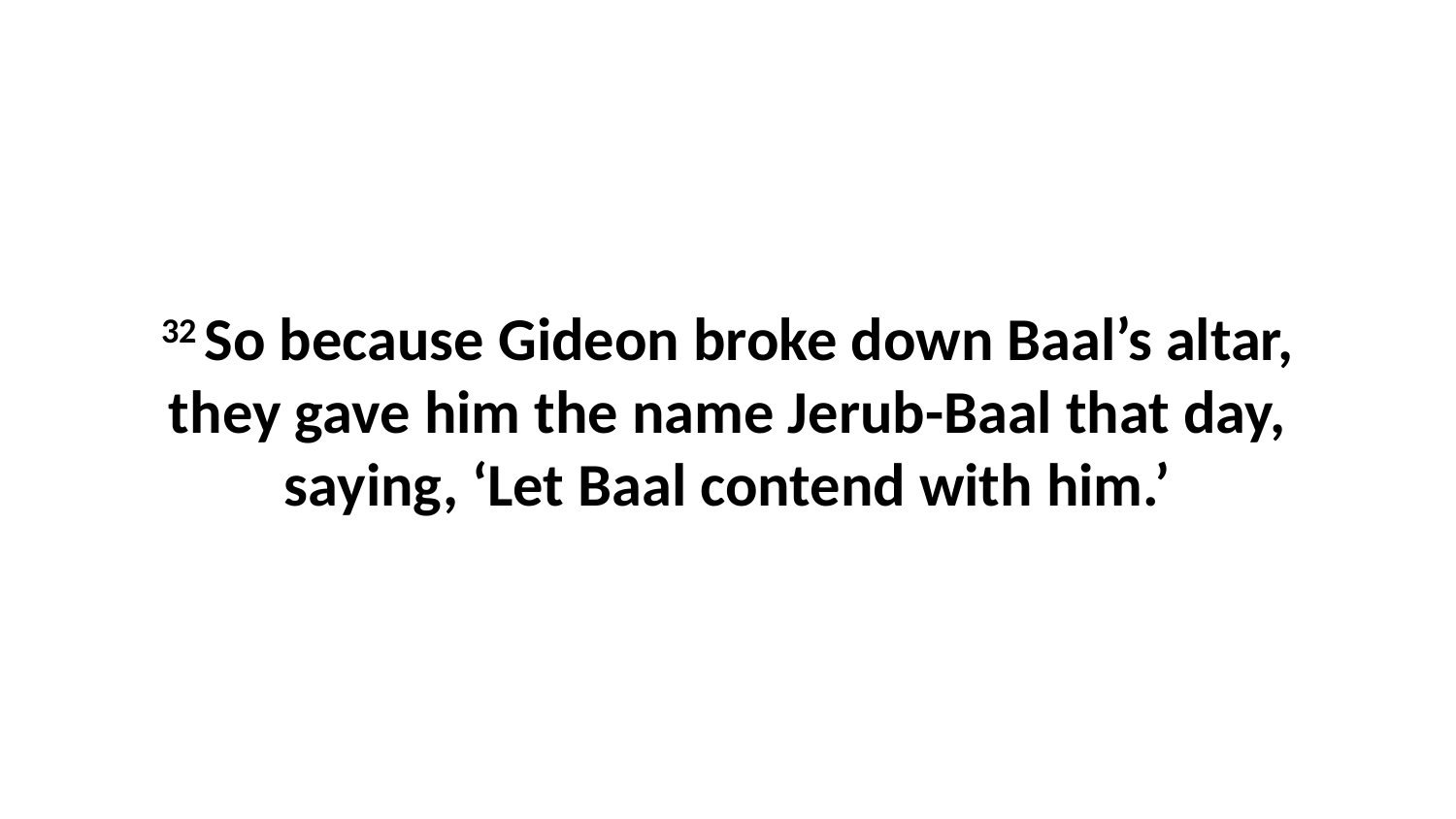

32 So because Gideon broke down Baal’s altar, they gave him the name Jerub-Baal that day, saying, ‘Let Baal contend with him.’